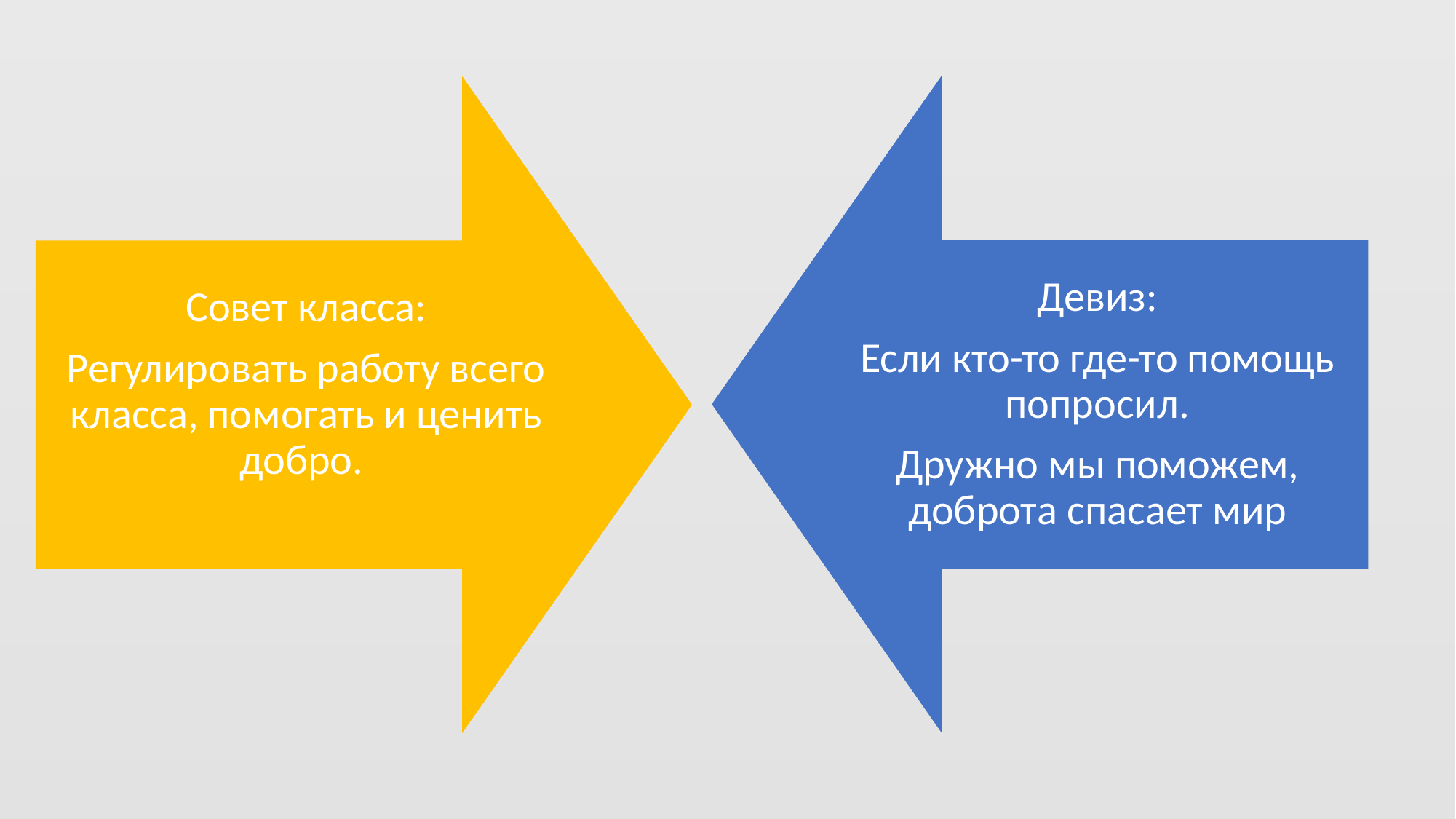

Совет класса:
Регулировать работу всего класса, помогать и ценить добро.

Девиз:
Если кто-то где-то помощь попросил.
Дружно мы поможем, доброта спасает мир